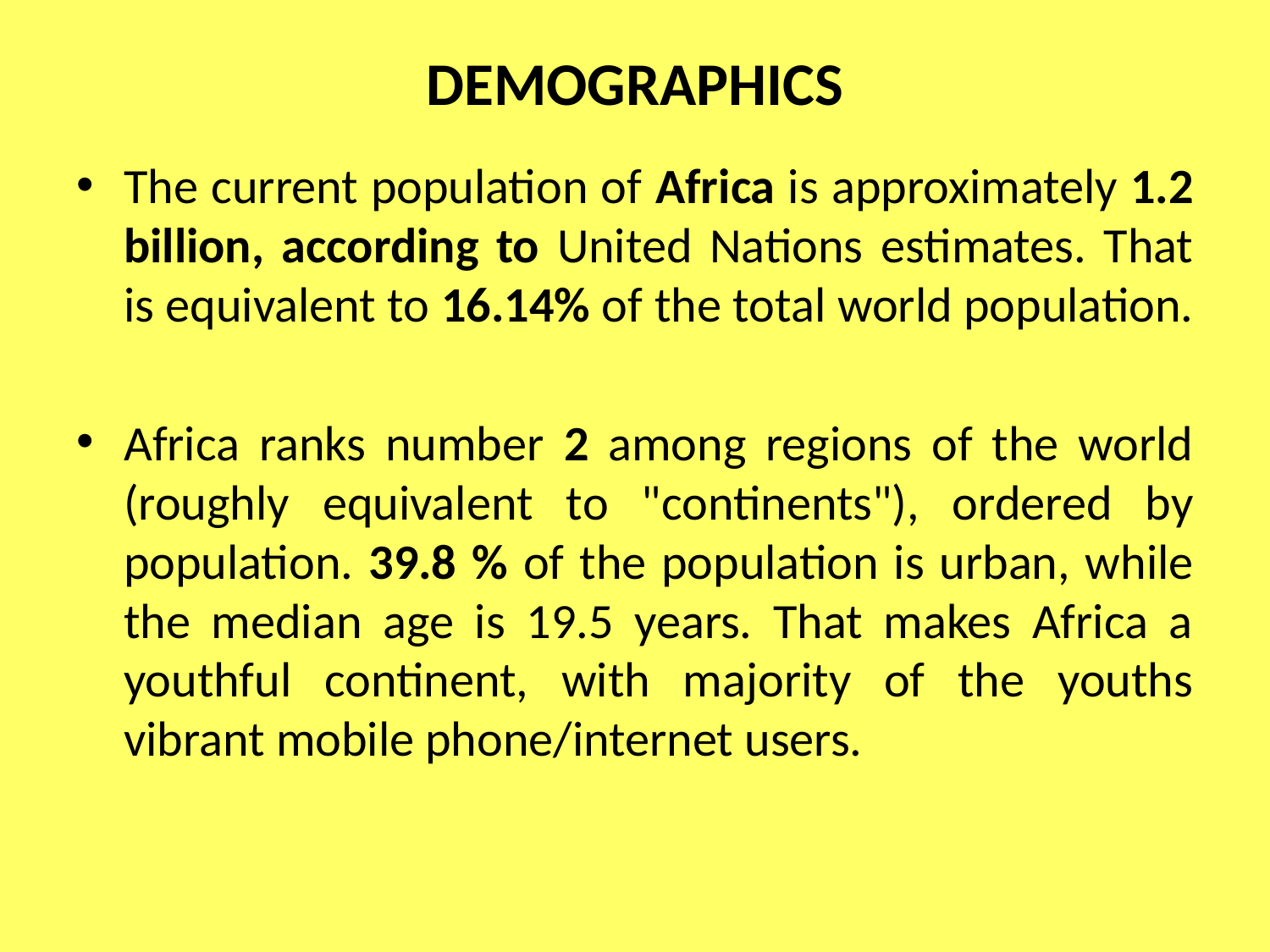

# DEMOGRAPHICS
The current population of Africa is approximately 1.2 billion, according to United Nations estimates. That is equivalent to 16.14% of the total world population.

Africa ranks number 2 among regions of the world (roughly equivalent to "continents"), ordered by population. 39.8 % of the population is urban, while the median age is 19.5 years. That makes Africa a youthful continent, with majority of the youths vibrant mobile phone/internet users.